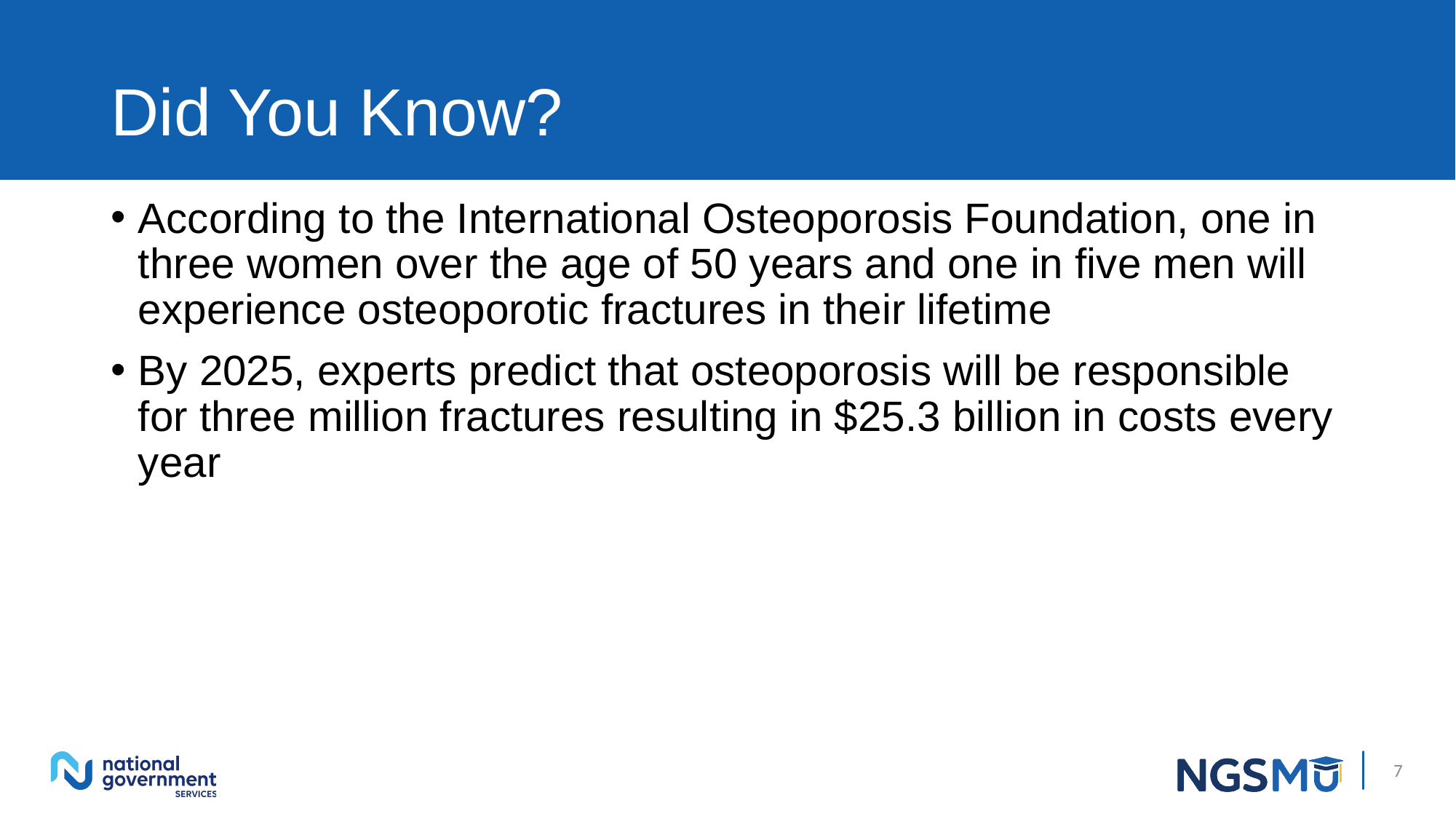

# Did You Know? 1
According to the International Osteoporosis Foundation, one in three women over the age of 50 years and one in five men will experience osteoporotic fractures in their lifetime
By 2025, experts predict that osteoporosis will be responsible for three million fractures resulting in $25.3 billion in costs every year

7